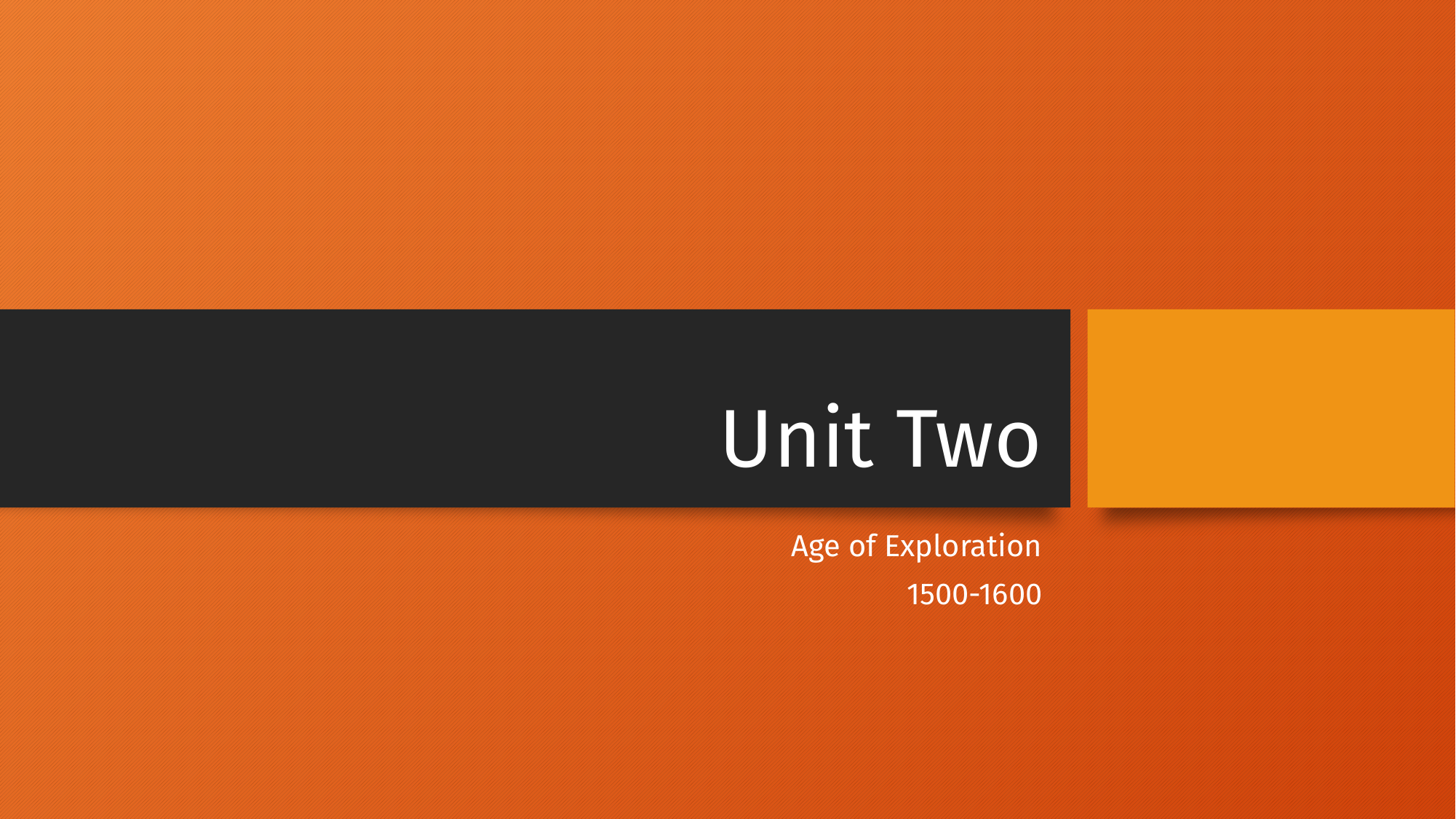

# Unit Two
Age of Exploration
1500-1600